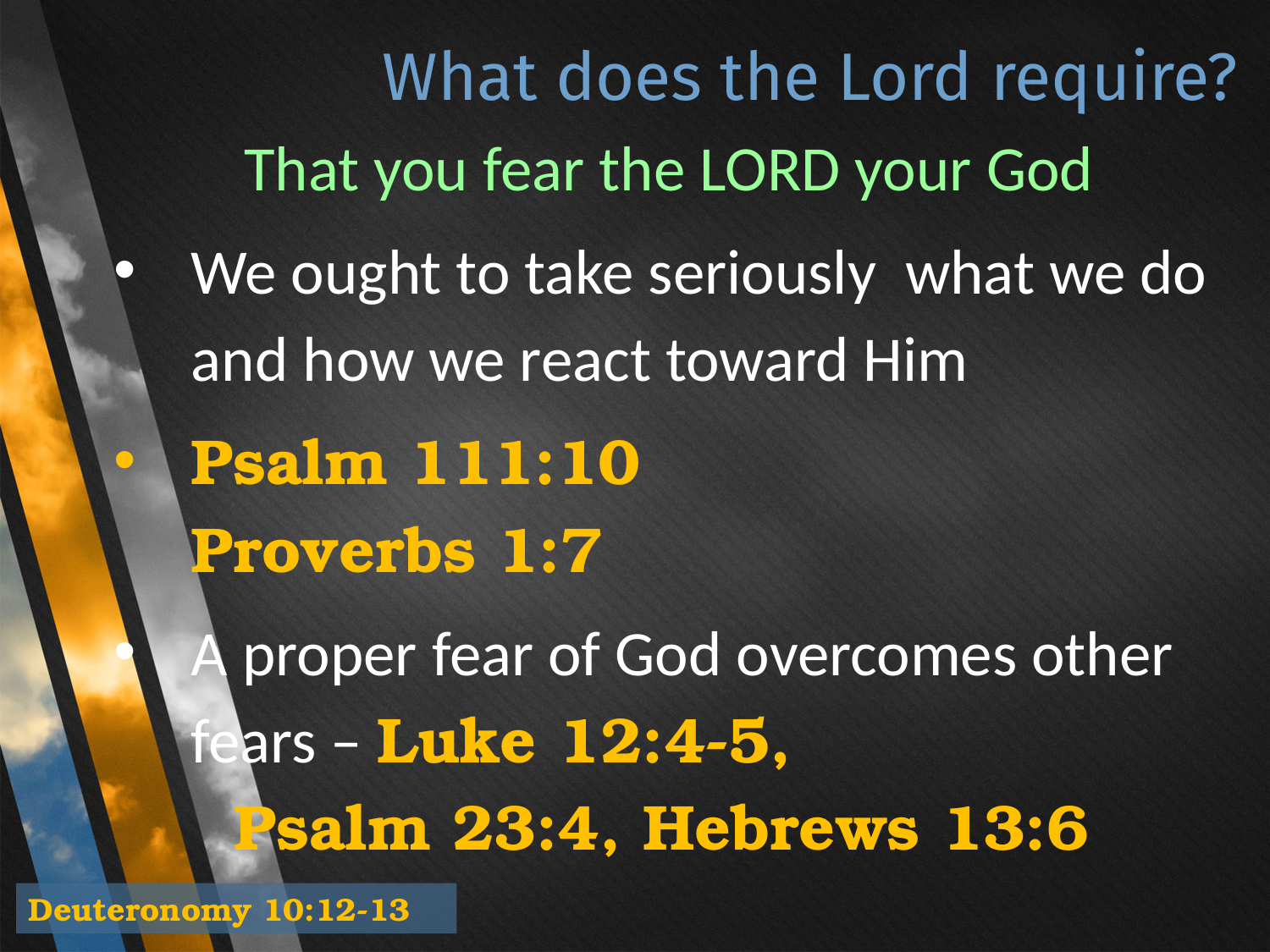

# What does the Lord require?
That you fear the LORD your God
We ought to take seriously  what we do and how we react toward Him
Psalm 111:10
Proverbs 1:7
A proper fear of God overcomes other 	fears – Luke 12:4-5,
	  Psalm 23:4, Hebrews 13:6

Deuteronomy 10:12-13